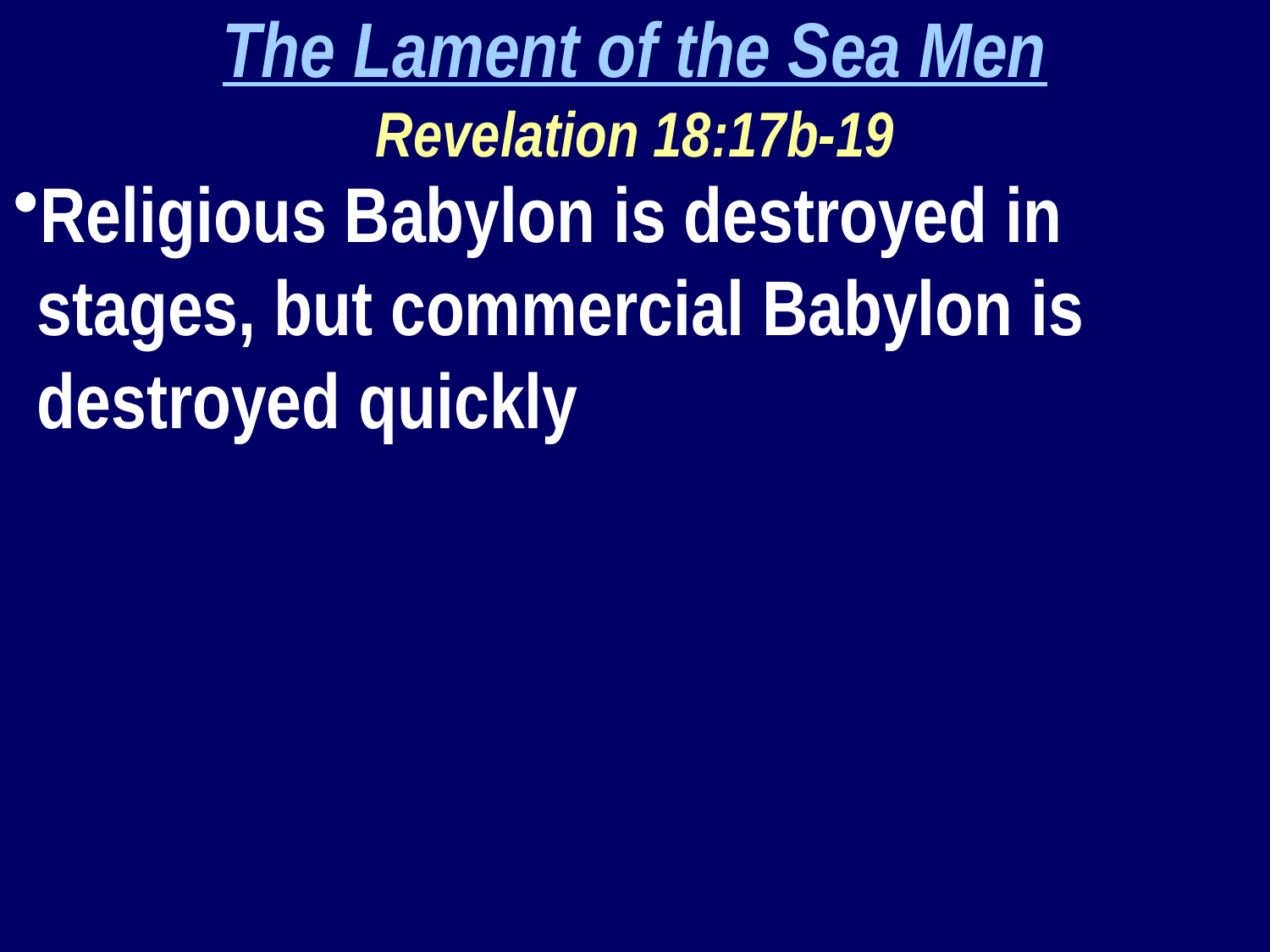

The Lament of the Sea Men
Revelation 18:17b-19
Religious Babylon is destroyed in stages, but commercial Babylon is destroyed quickly